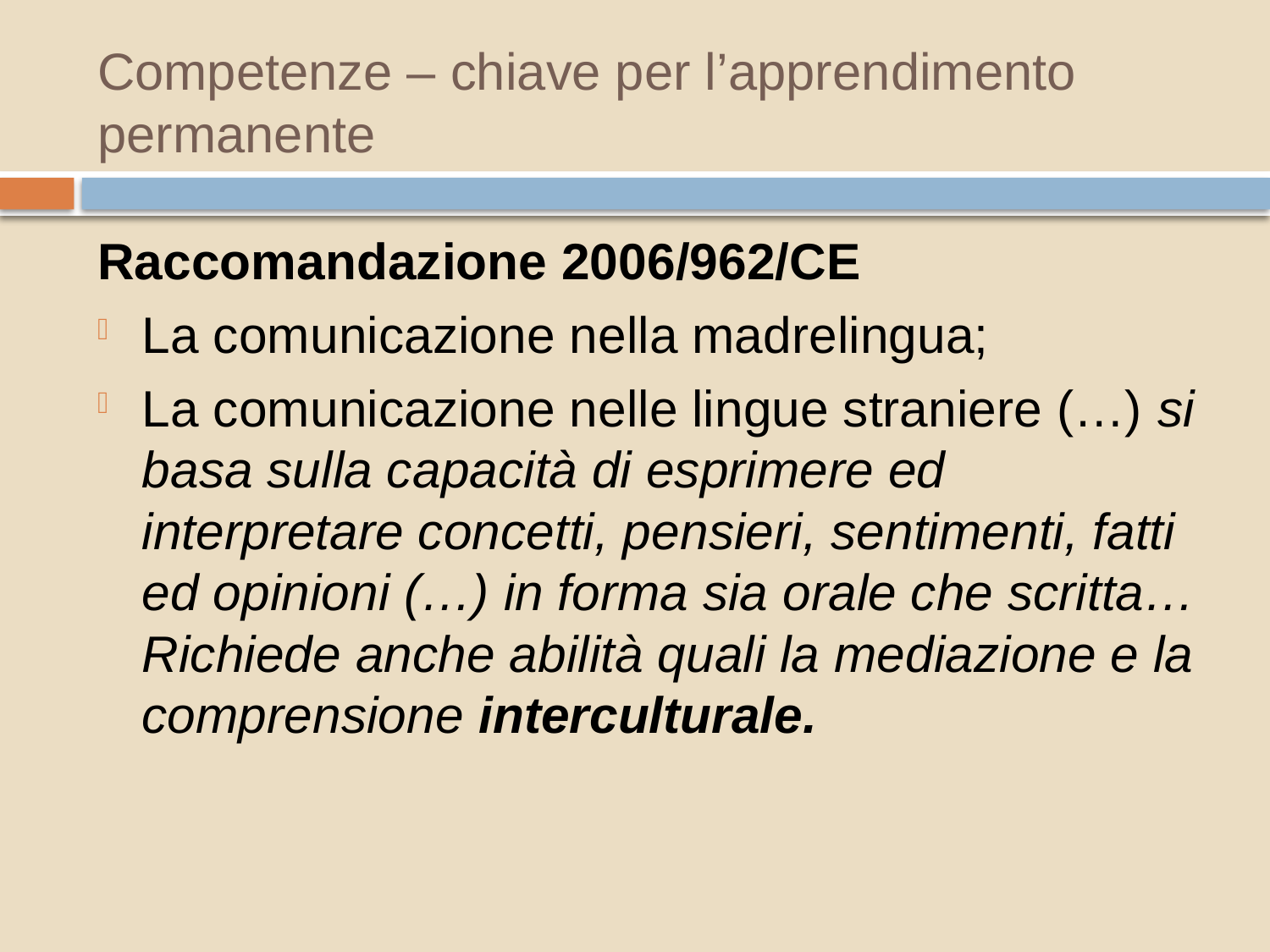

# Competenze – chiave per l’apprendimento permanente
Raccomandazione 2006/962/CE
La comunicazione nella madrelingua;
La comunicazione nelle lingue straniere (…) si basa sulla capacità di esprimere ed interpretare concetti, pensieri, sentimenti, fatti ed opinioni (…) in forma sia orale che scritta… Richiede anche abilità quali la mediazione e la comprensione interculturale.